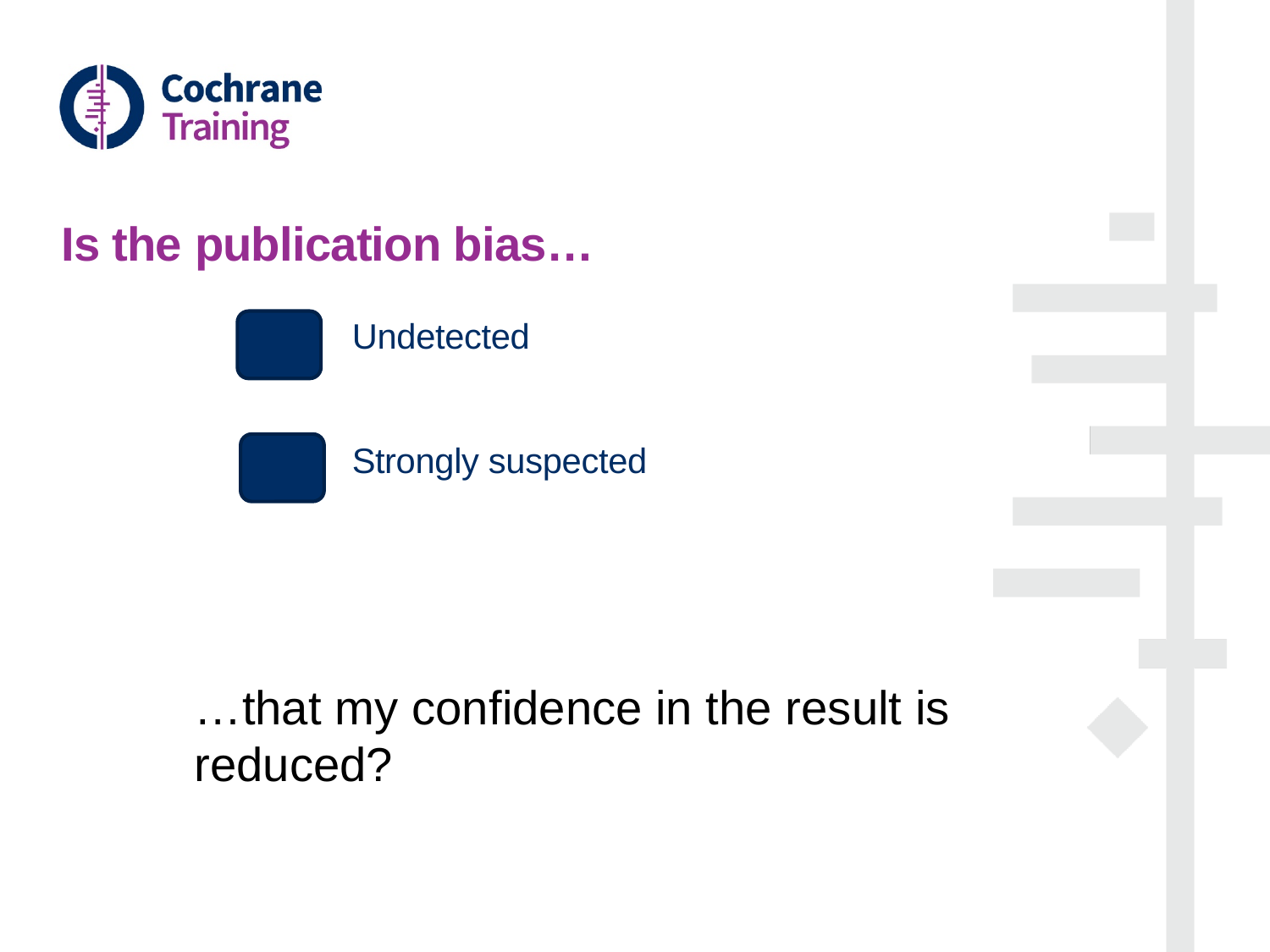

# Is the publication bias…

Undetected

Strongly suspected

…that my confidence in the result is reduced?